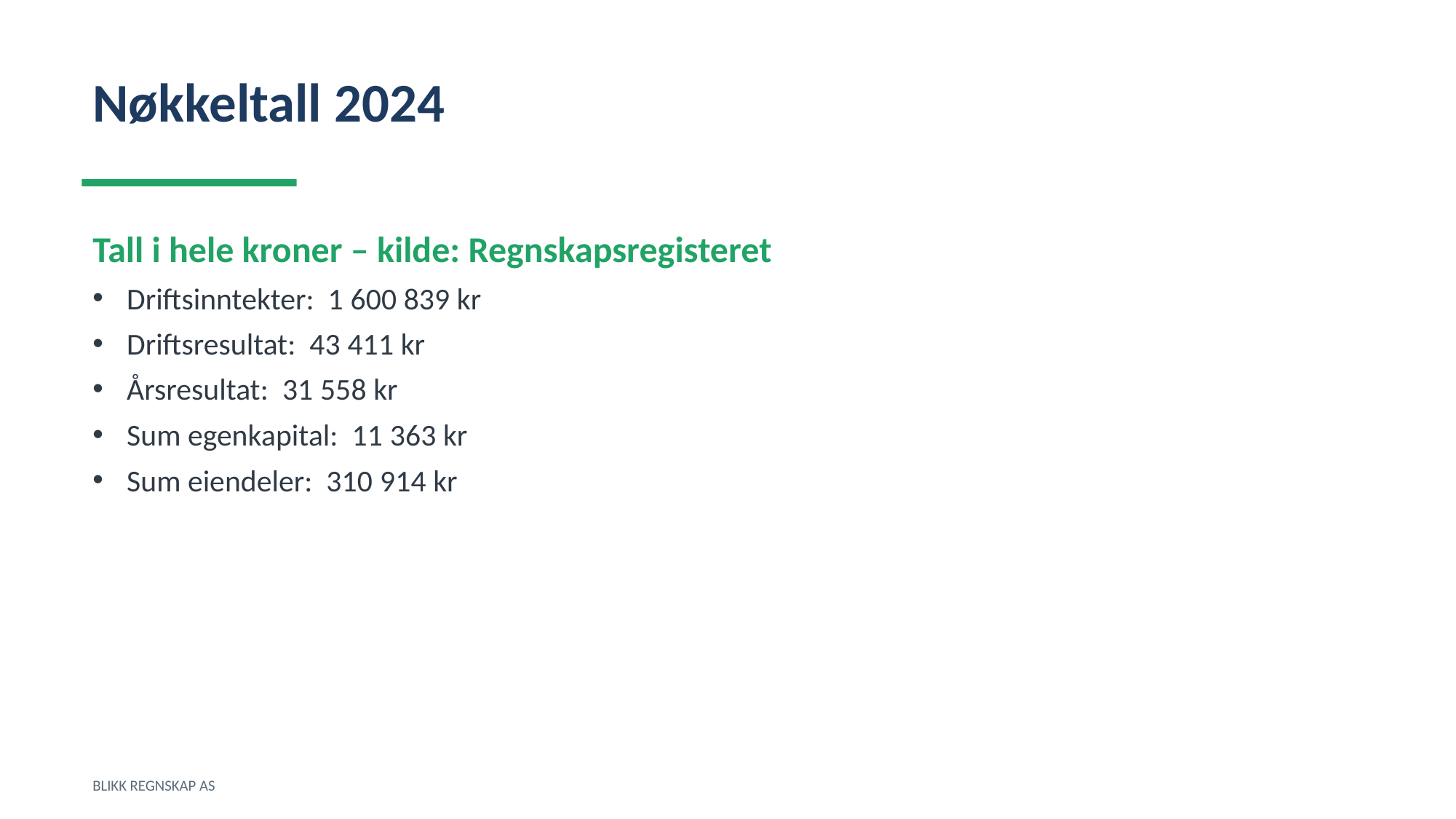

Nøkkeltall 2024

Tall i hele kroner – kilde: Regnskapsregisteret
Driftsinntekter:  1 600 839 kr
Driftsresultat:  43 411 kr
Årsresultat:  31 558 kr
Sum egenkapital:  11 363 kr
Sum eiendeler:  310 914 kr
BLIKK REGNSKAP AS